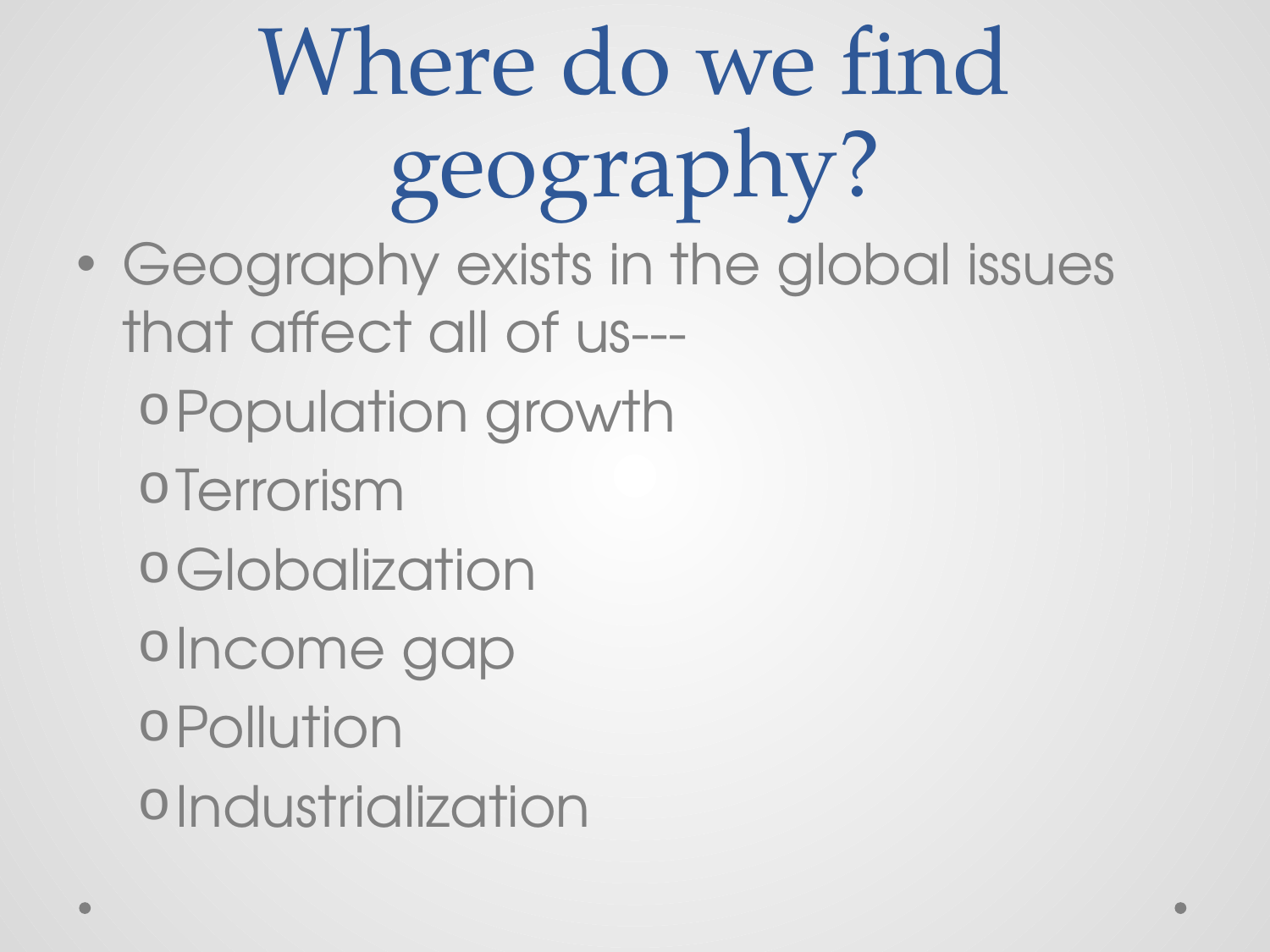

# Where do we find geography?
Geography exists in the global issues that affect all of us---
Population growth
Terrorism
Globalization
Income gap
Pollution
Industrialization